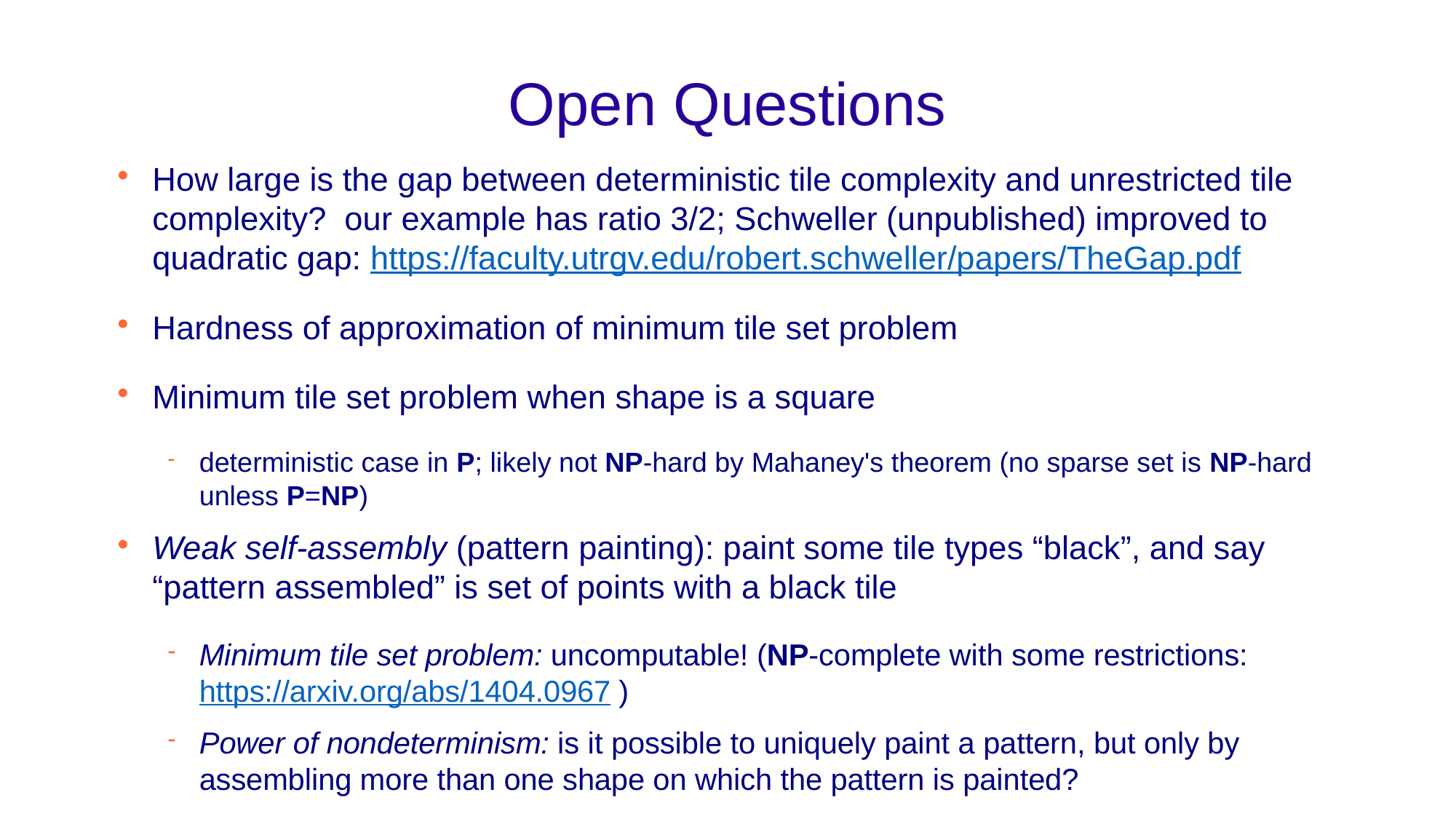

Open Questions
How large is the gap between deterministic tile complexity and unrestricted tile complexity?  our example has ratio 3/2; Schweller (unpublished) improved to quadratic gap: https://faculty.utrgv.edu/robert.schweller/papers/TheGap.pdf
Hardness of approximation of minimum tile set problem
Minimum tile set problem when shape is a square
deterministic case in P; likely not NP-hard by Mahaney's theorem (no sparse set is NP-hard unless P=NP)
Weak self-assembly (pattern painting): paint some tile types “black”, and say “pattern assembled” is set of points with a black tile
Minimum tile set problem: uncomputable! (NP-complete with some restrictions: https://arxiv.org/abs/1404.0967 )
Power of nondeterminism: is it possible to uniquely paint a pattern, but only by assembling more than one shape on which the pattern is painted?